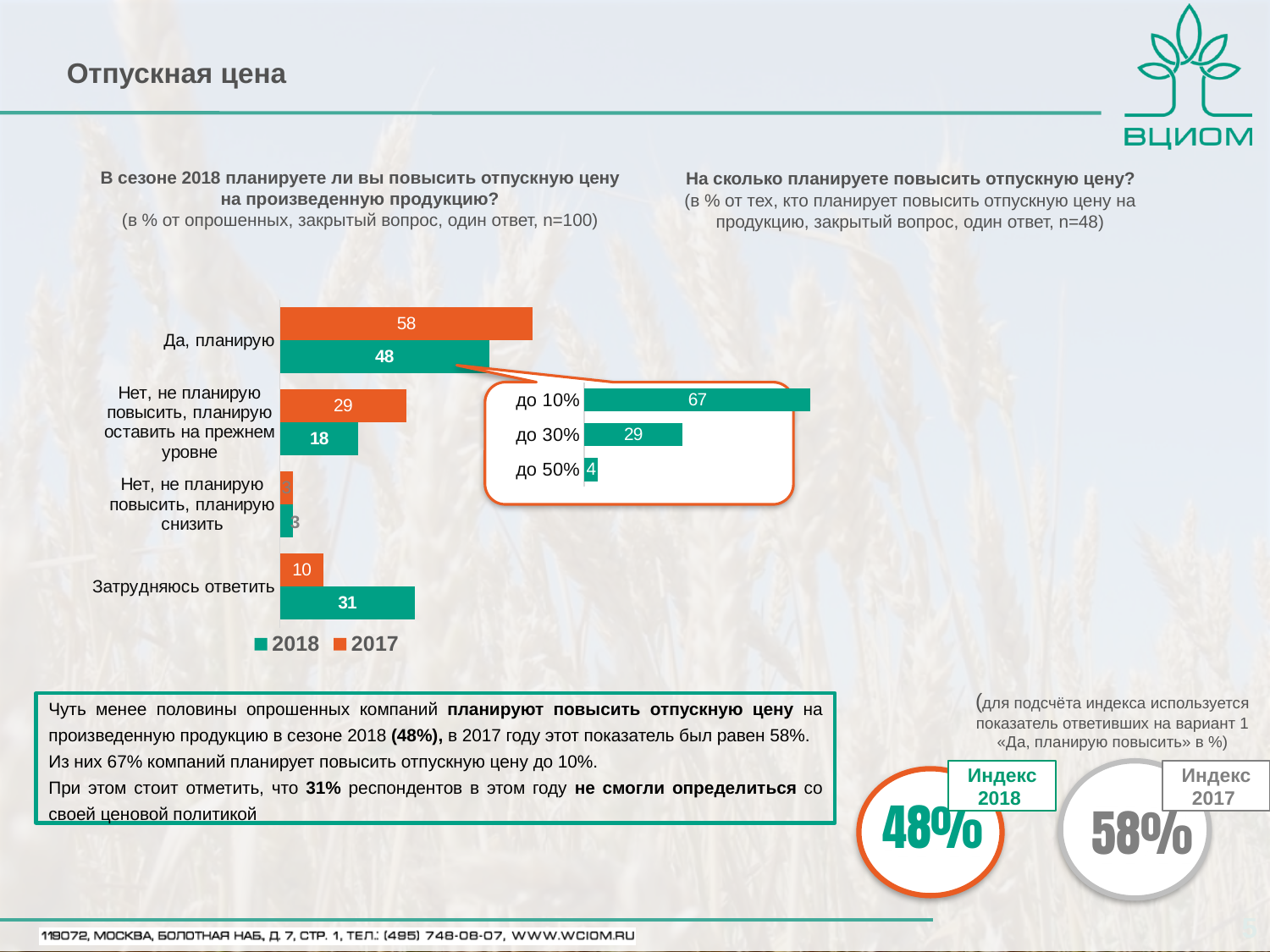

Отпускная цена
 На сколько планируете повысить отпускную цену?
(в % от тех, кто планирует повысить отпускную цену на продукцию, закрытый вопрос, один ответ, n=48)
В сезоне 2018 планируете ли вы повысить отпускную цену на произведенную продукцию?
(в % от опрошенных, закрытый вопрос, один ответ, n=100)

### Chart

| Category | 2017 | 2018 |
|---|---|---|
| Да, планирую | 58.0 | 48.0 |
| Нет, не планирую повысить, планирую оставить на прежнем уровне | 29.0 | 18.0 |
| Нет, не планирую повысить, планирую снизить | 3.0 | 3.0 |
| Затрудняюсь ответить | 10.0 | 31.0 |

### Chart

| Category | 2018 |
|---|---|
| до 10% | 67.0 |
| до 30% | 29.0 |
| до 50% | 4.0 |
(для подсчёта индекса используется показатель ответивших на вариант 1 «Да, планирую повысить» в %)
Чуть менее половины опрошенных компаний планируют повысить отпускную цену на произведенную продукцию в сезоне 2018 (48%), в 2017 году этот показатель был равен 58%.
Из них 67% компаний планирует повысить отпускную цену до 10%.
При этом стоит отметить, что 31% респондентов в этом году не смогли определиться со своей ценовой политикой
Индекс
2018

58%
Индекс
2017

48%